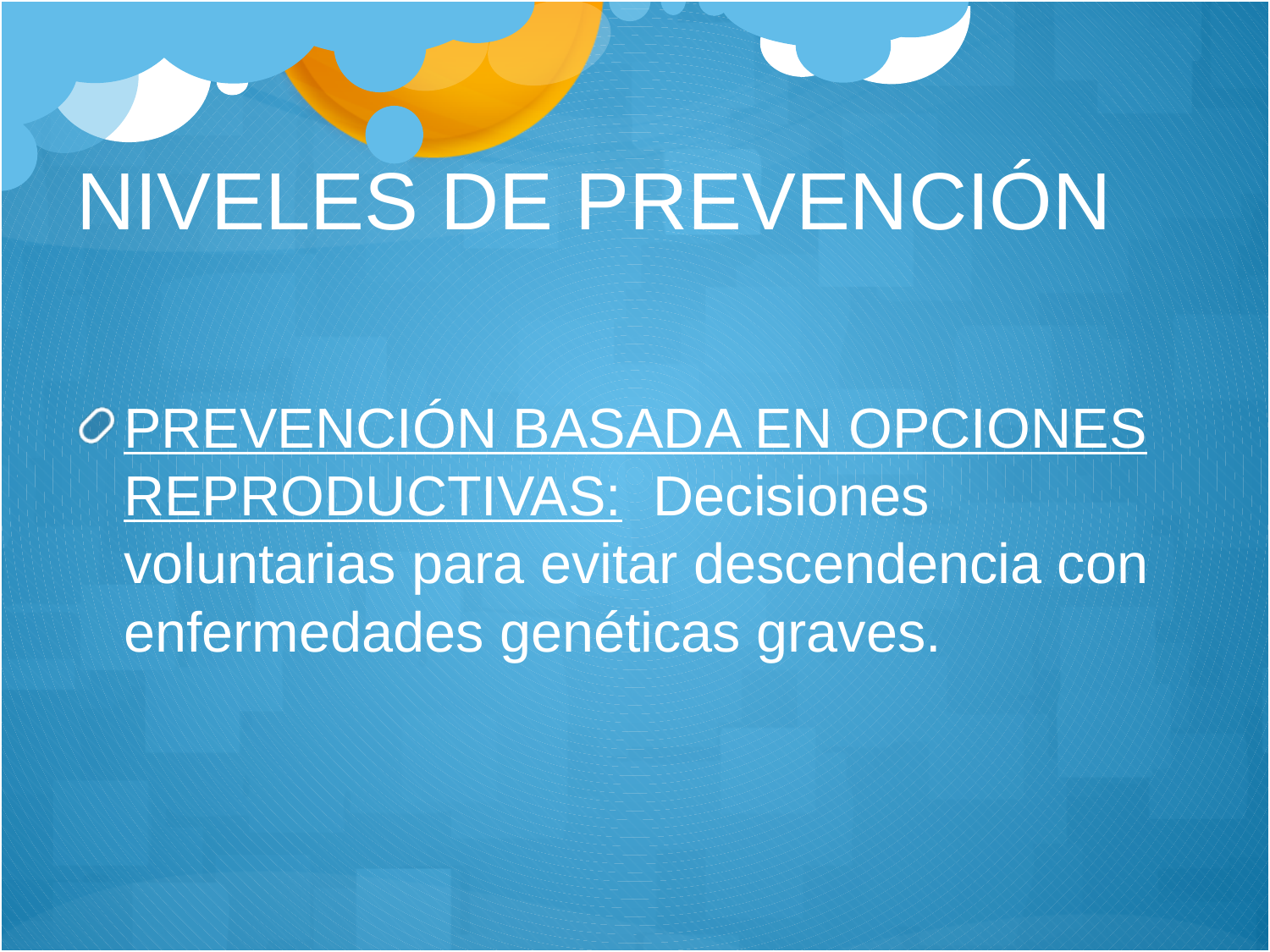

# NIVELES DE PREVENCIÓN
PREVENCIÓN BASADA EN OPCIONES REPRODUCTIVAS:  Decisiones voluntarias para evitar descendencia con enfermedades genéticas graves.